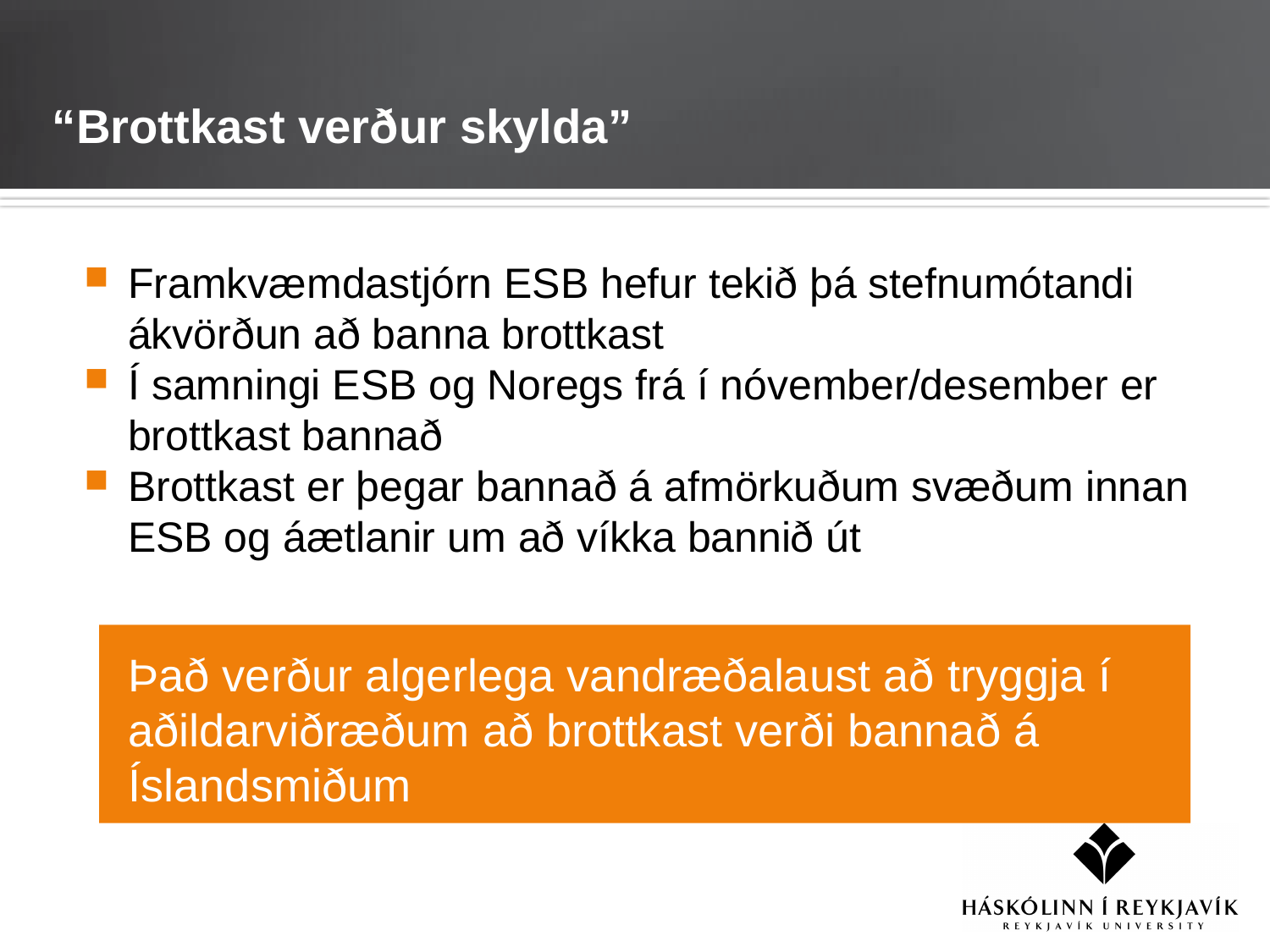

“Brottkast verður skylda”

Framkvæmdastjórn ESB hefur tekið þá stefnumótandi ákvörðun að banna brottkast
Í samningi ESB og Noregs frá í nóvember/desember er brottkast bannað
Brottkast er þegar bannað á afmörkuðum svæðum innan ESB og áætlanir um að víkka bannið út

	Það verður algerlega vandræðalaust að tryggja í aðildarviðræðum að brottkast verði bannað á Íslandsmiðum